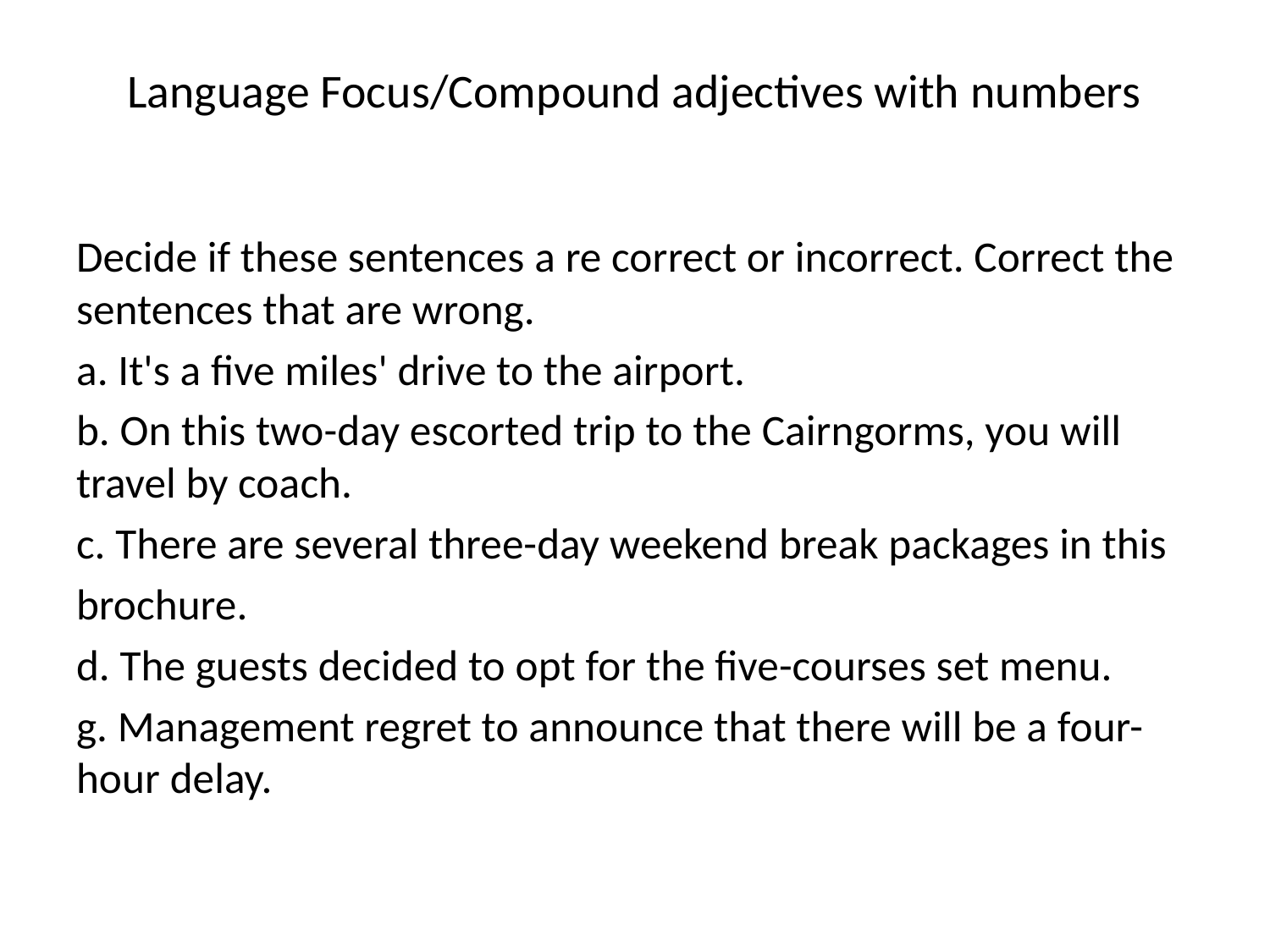

# Language Focus/Compound adjectives with numbers
Decide if these sentences a re correct or incorrect. Correct the sentences that are wrong.
a. It's a five miles' drive to the airport.
b. On this two-day escorted trip to the Cairngorms, you will travel by coach.
c. There are several three-day weekend break packages in this
brochure.
d. The guests decided to opt for the five-courses set menu.
g. Management regret to announce that there will be a four-hour delay.